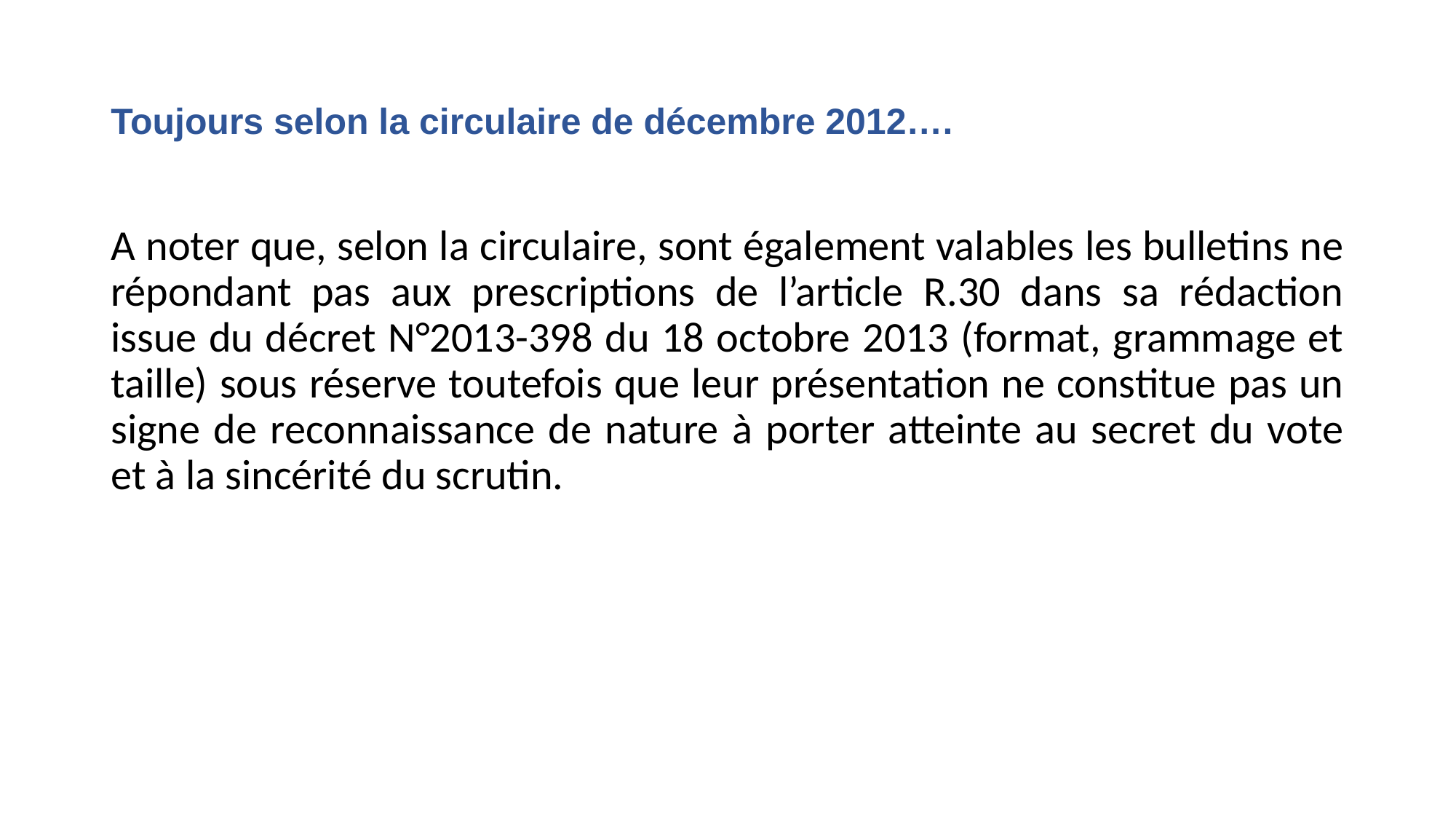

# Toujours selon la circulaire de décembre 2012….
A noter que, selon la circulaire, sont également valables les bulletins ne répondant pas aux prescriptions de l’article R.30 dans sa rédaction issue du décret N°2013-398 du 18 octobre 2013 (format, grammage et taille) sous réserve toutefois que leur présentation ne constitue pas un signe de reconnaissance de nature à porter atteinte au secret du vote et à la sincérité du scrutin.